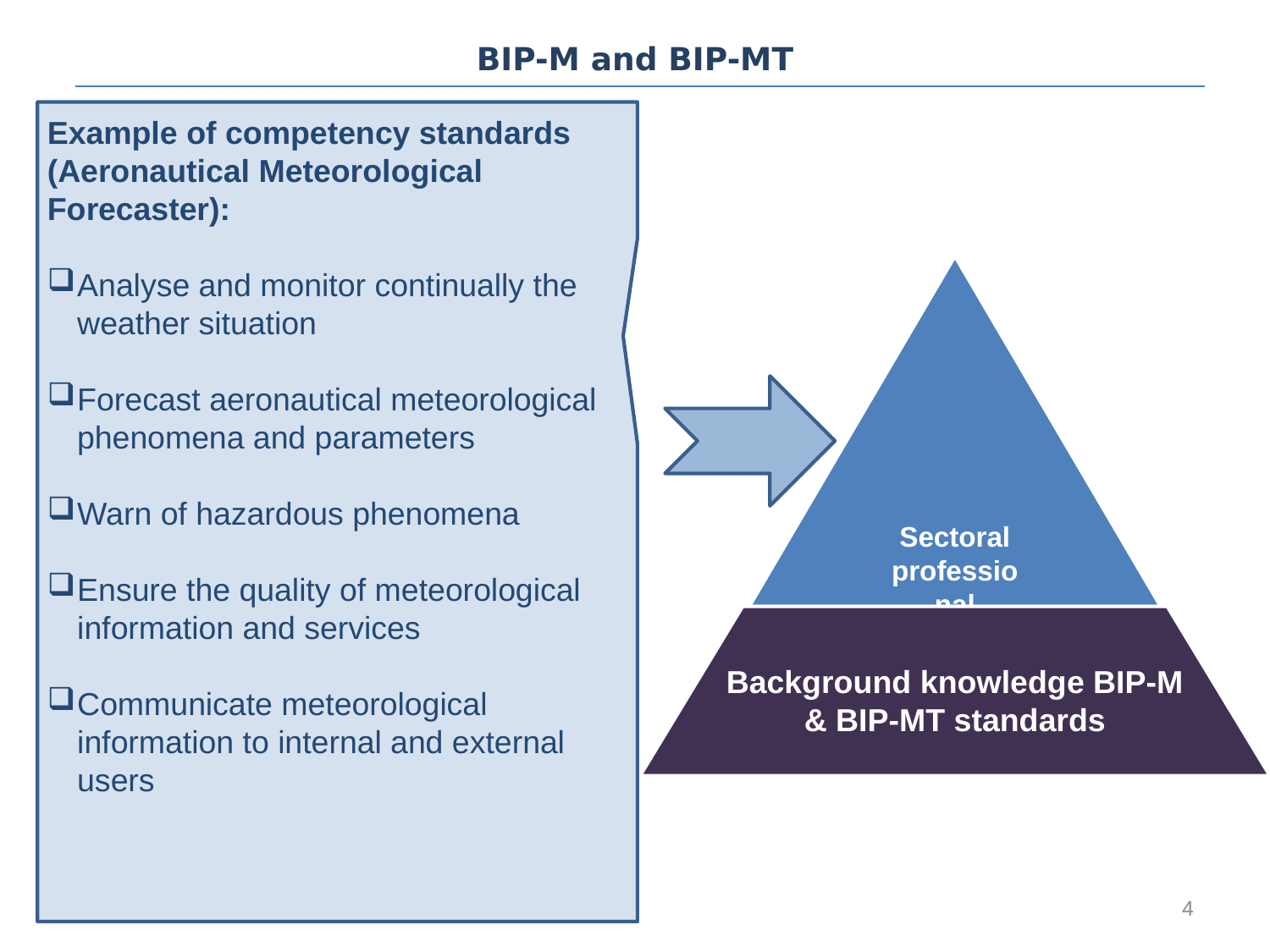

# BIP-M and BIP-MT

Example of competency standards (Aeronautical Meteorological Forecaster):

Analyse and monitor continually the weather situation

Forecast aeronautical meteorological phenomena and parameters

Warn of hazardous phenomena

Ensure the quality of meteorological information and services

Communicate meteorological information to internal and external users
Sectoral professional competencies
Background knowledge BIP-M & BIP-MT standards

4